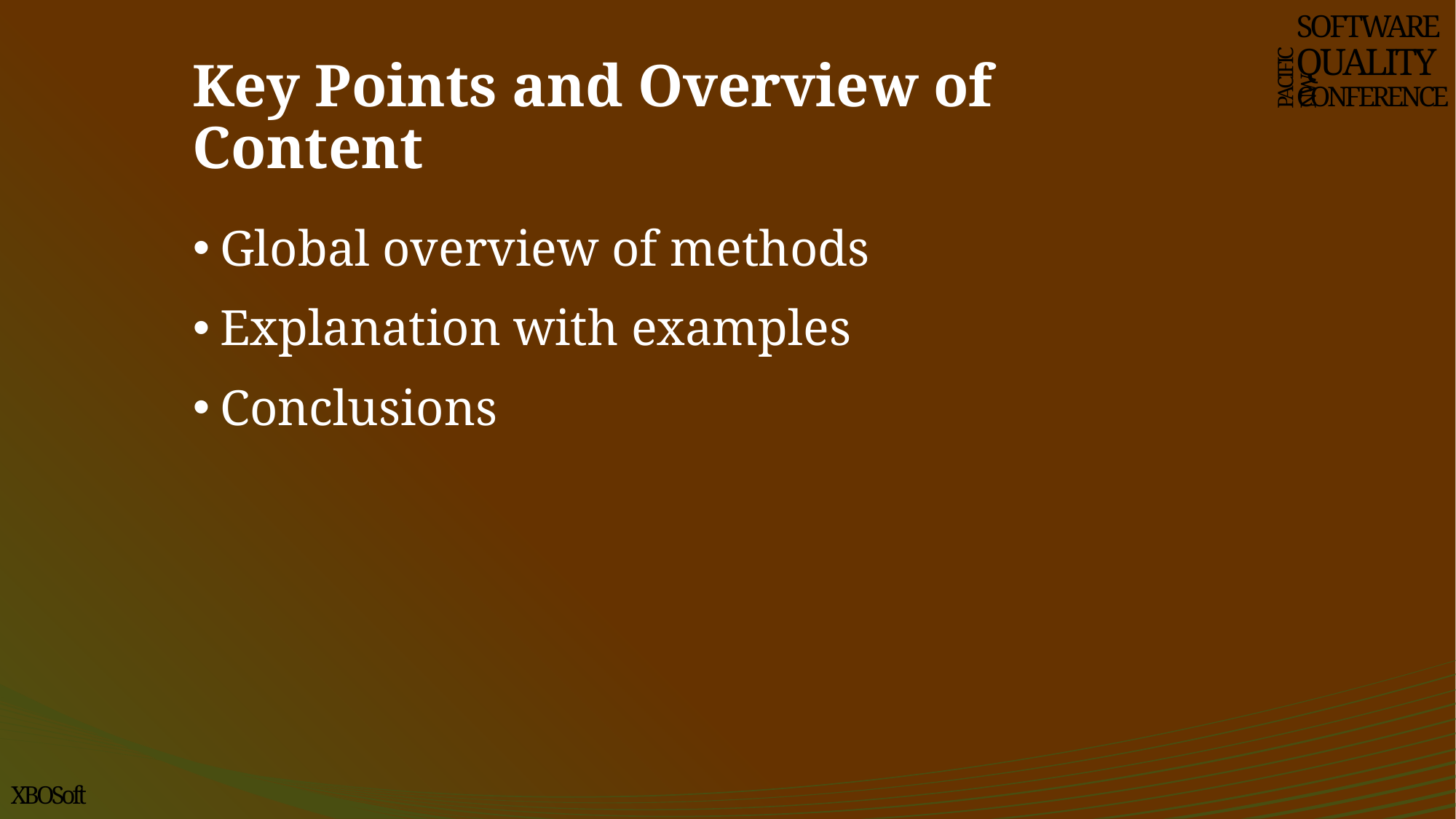

SOFTWARE
QUALITY
CONFERENCE
PACIFIC   NW
# Key Points and Overview of Content
Global overview of methods
Explanation with examples
Conclusions
XBOSoft